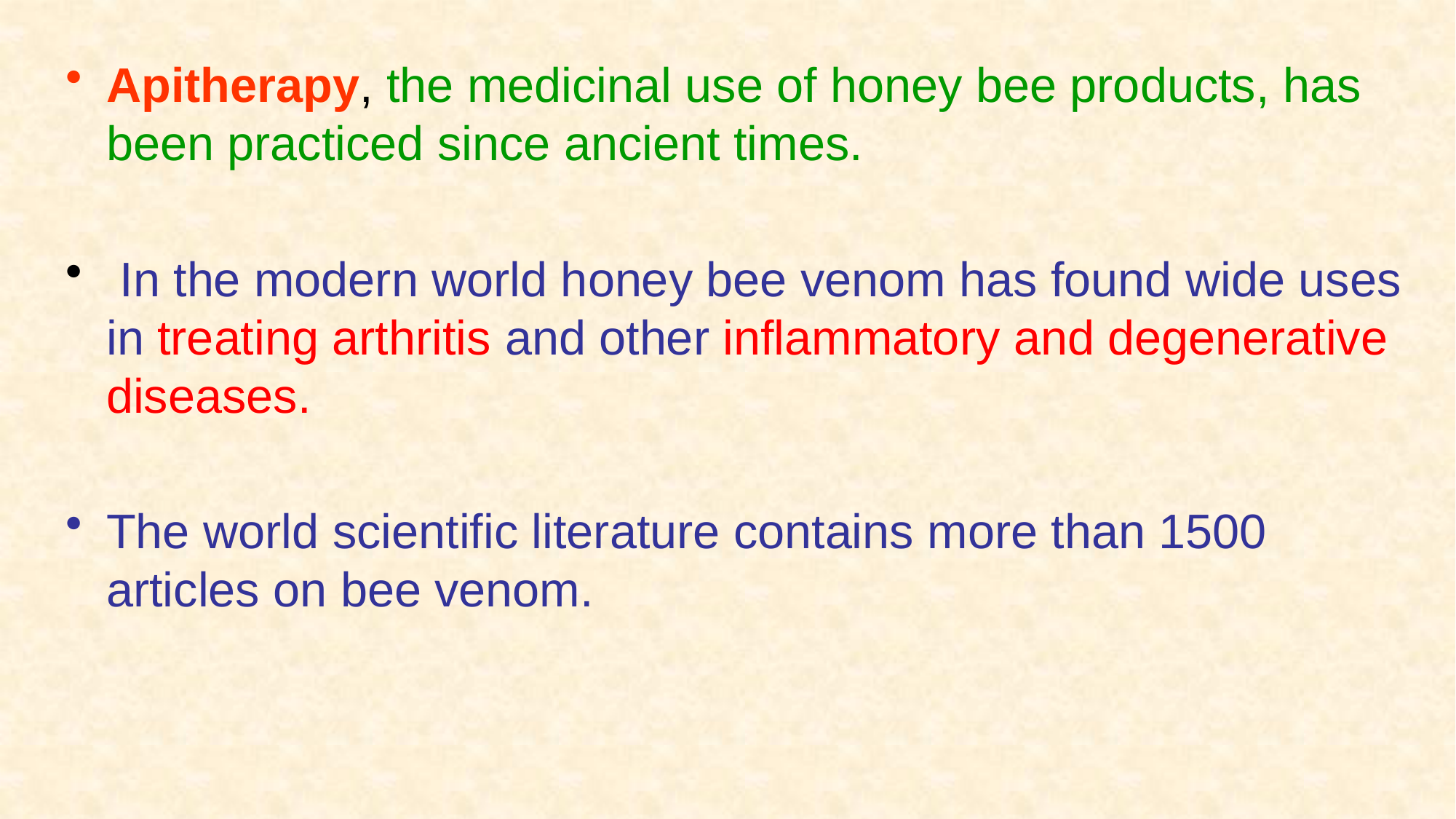

Apitherapy, the medicinal use of honey bee products, has been practiced since ancient times.

 In the modern world honey bee venom has found wide uses in treating arthritis and other inflammatory and degenerative diseases.

The world scientific literature contains more than 1500 articles on bee venom.